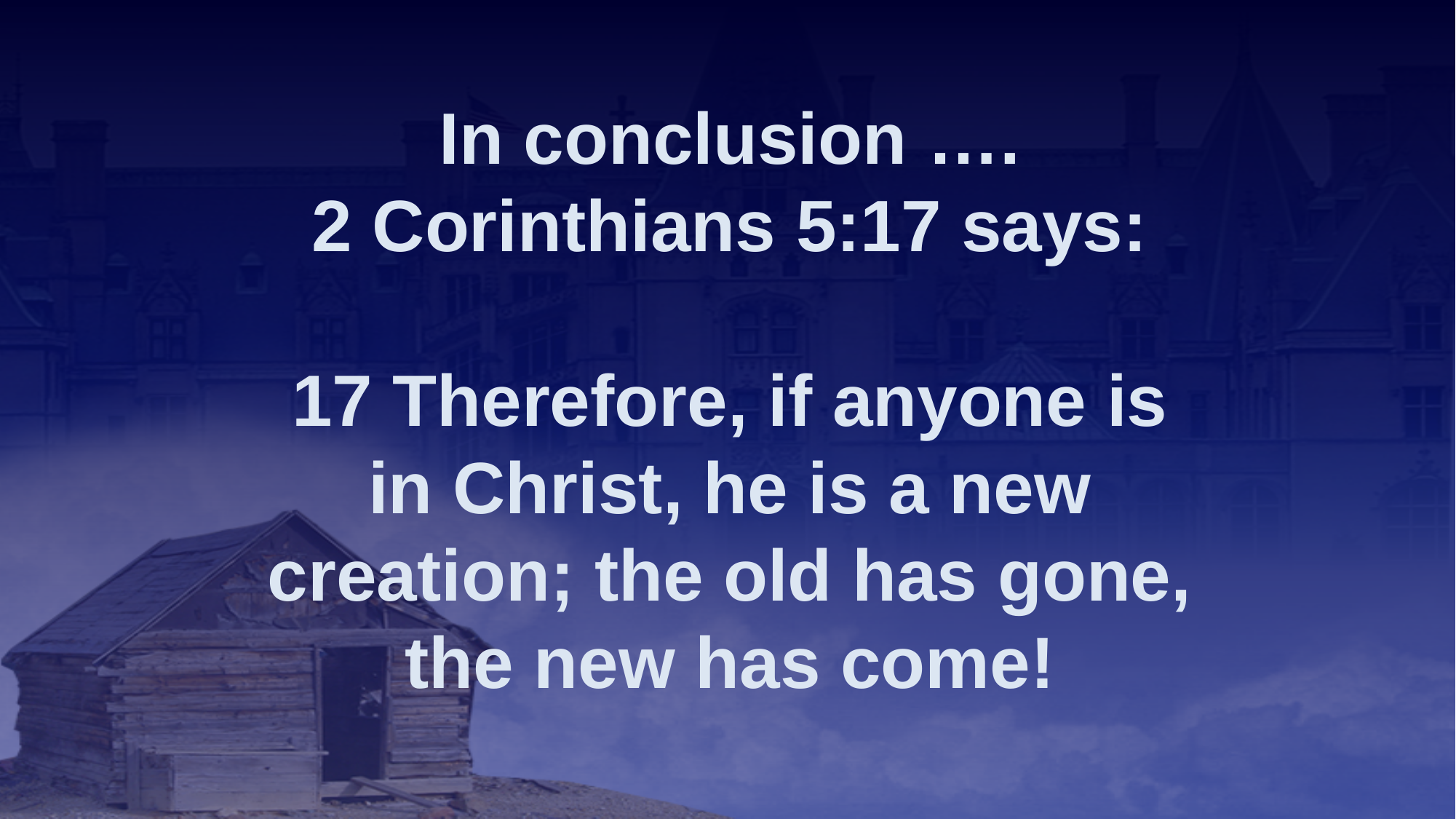

# In conclusion …. 2 Corinthians 5:17 says: 17 Therefore, if anyone is in Christ, he is a new creation; the old has gone, the new has come!